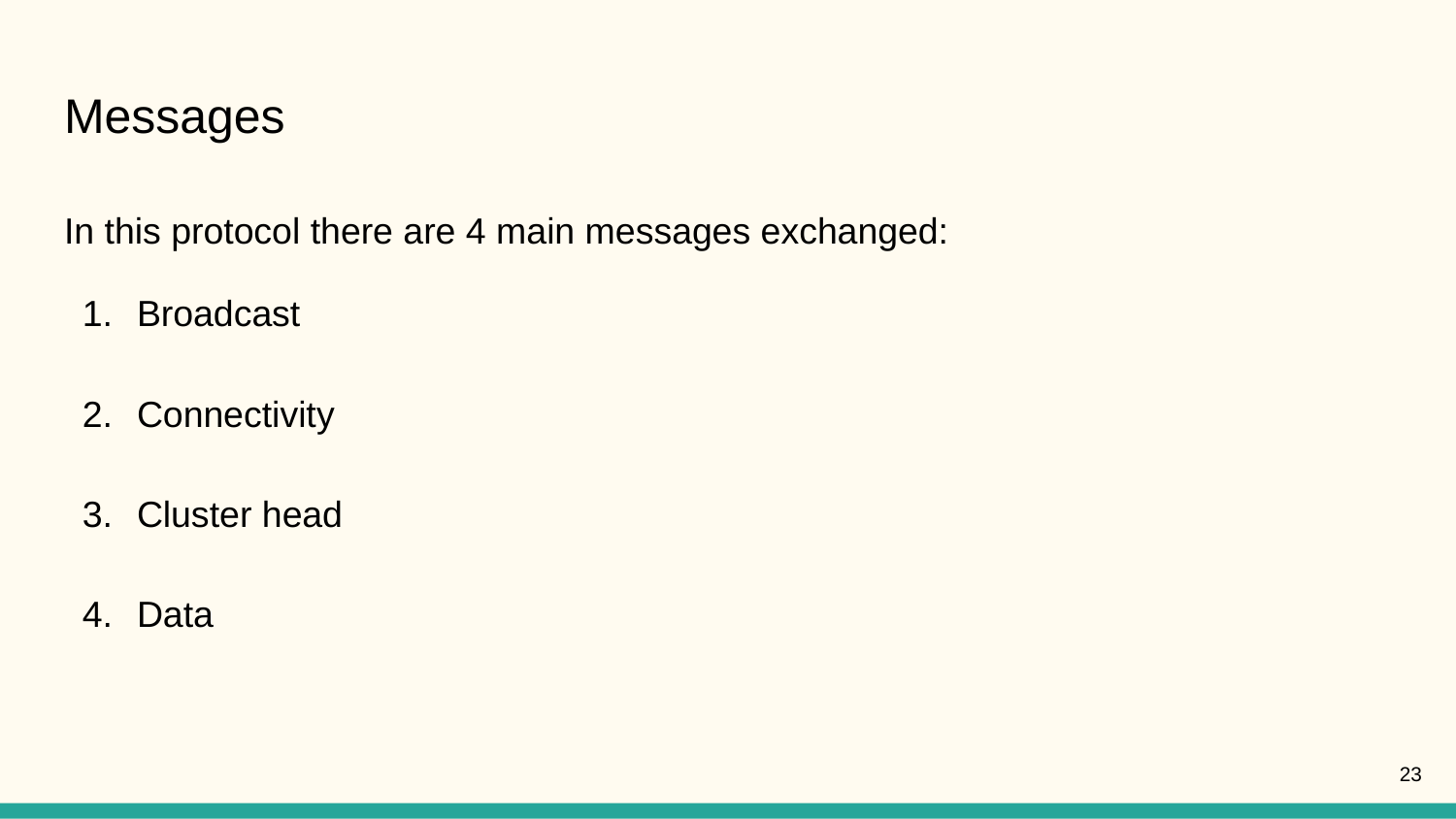

# Messages
In this protocol there are 4 main messages exchanged:
Broadcast
Connectivity
Cluster head
Data
23